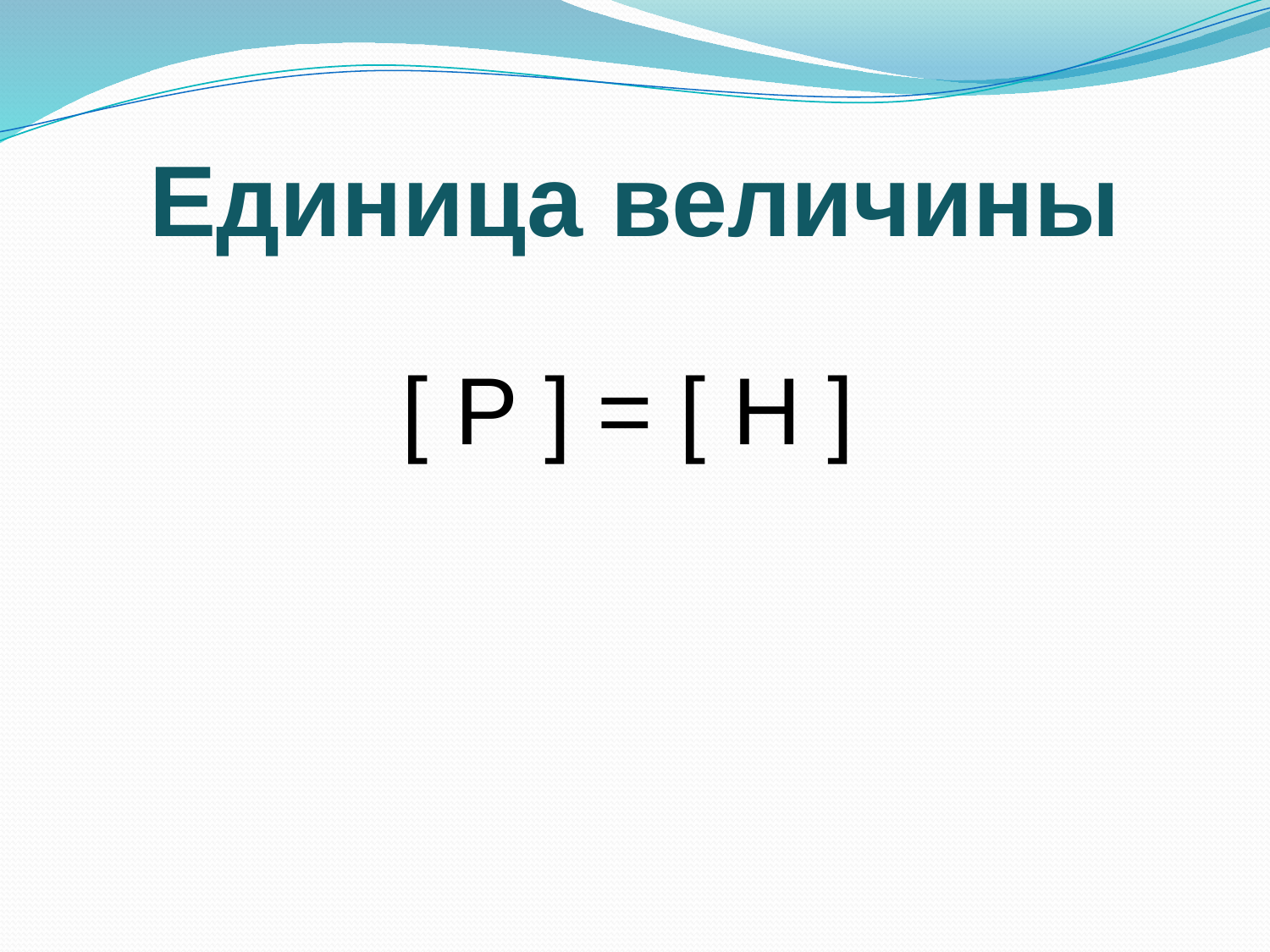

# Единица величины
 [ Р ] = [ Н ]